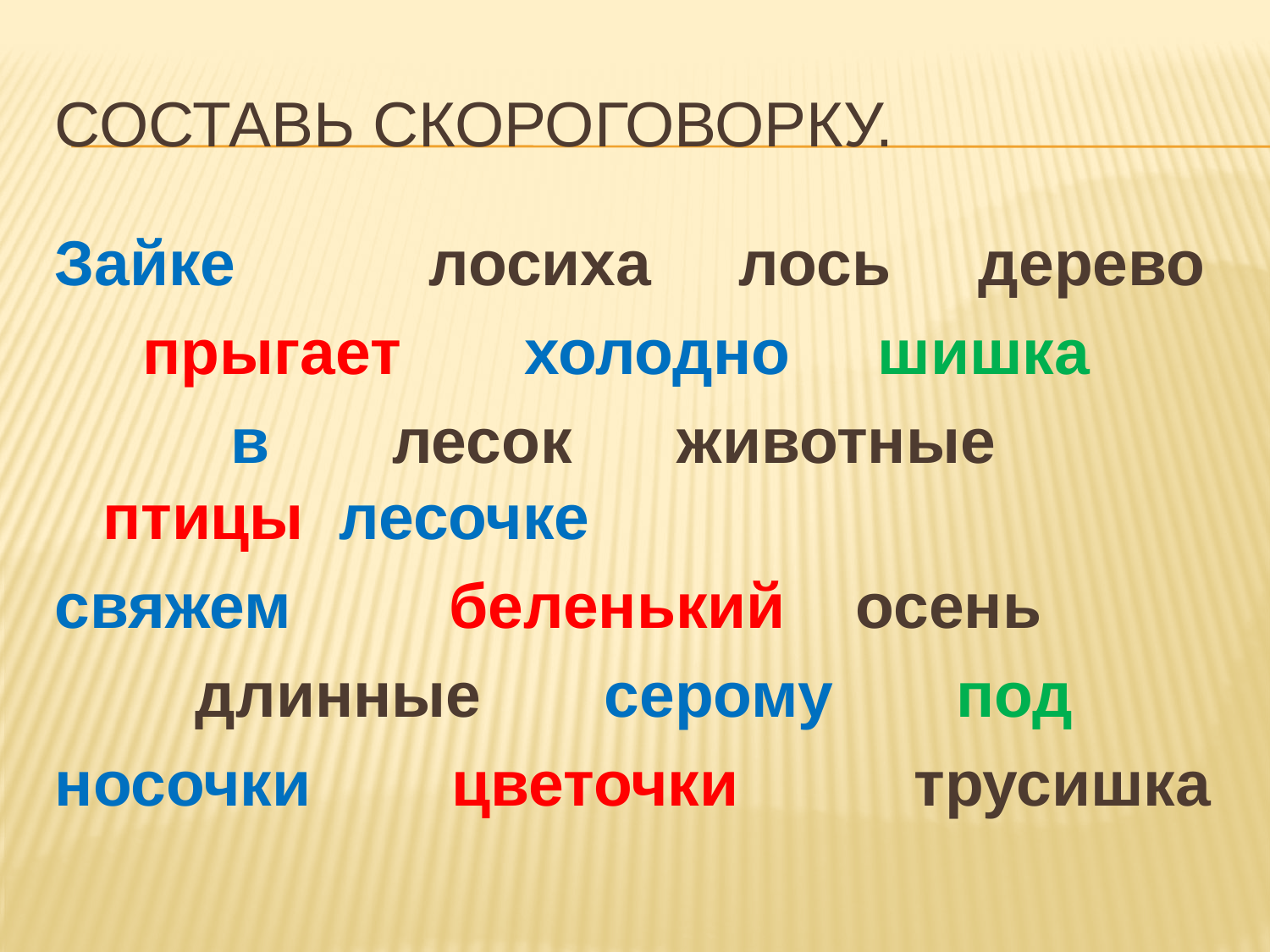

# Составь скороговорку.
Зайке           лосиха     лось     дерево
     прыгает       холодно     шишка
          в       лесок      животные    птицы  лесочке
свяжем         беленький    осень
        длинные       серому       под
носочки        цветочки          трусишка